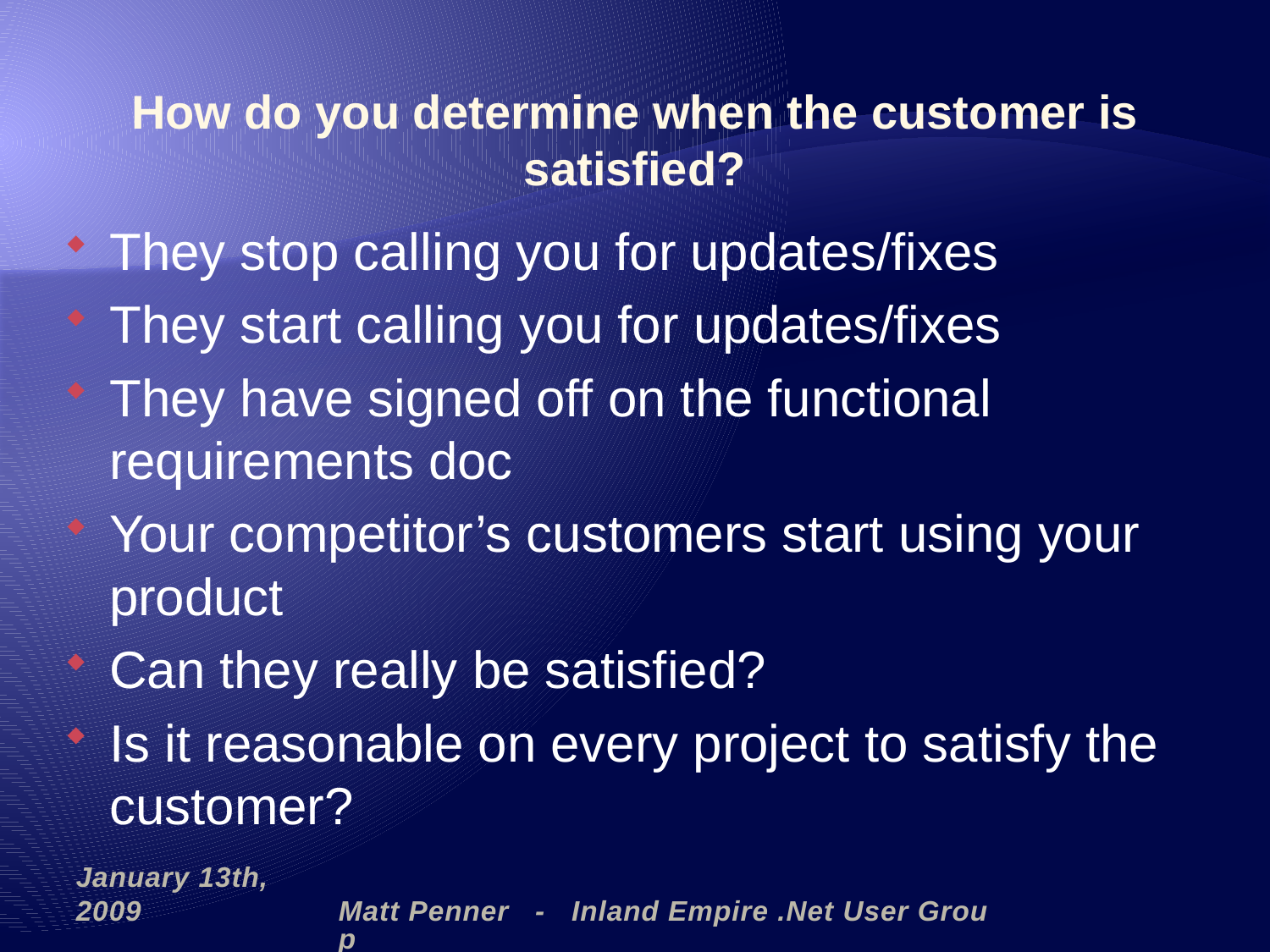

# How do you determine when the customer is satisfied?
They stop calling you for updates/fixes
They start calling you for updates/fixes
They have signed off on the functional requirements doc
Your competitor’s customers start using your product
Can they really be satisfied?
Is it reasonable on every project to satisfy the customer?
January 13th, 2009
Matt Penner   -   Inland Empire .Net User Group